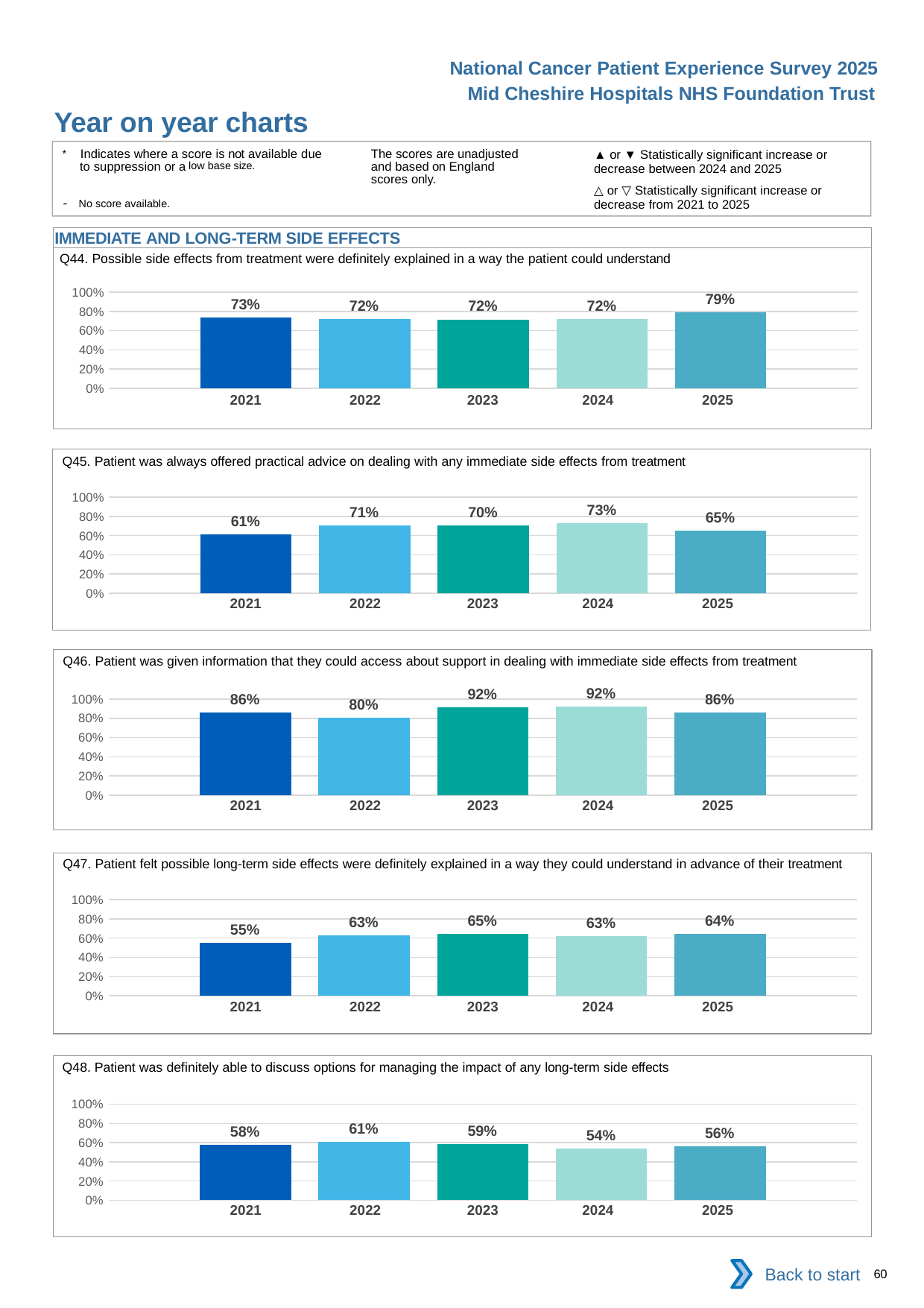

National Cancer Patient Experience Survey 2025
Mid Cheshire Hospitals NHS Foundation Trust
Year on year charts (10)

The scores are unadjusted and based on England scores only.
*  Indicates where a score is not available due to suppression or a low base size.
- No score available.
▲ or ▼ Statistically significant increase or decrease between 2024 and 2025
△ or ▽ Statistically significant increase or decrease from 2021 to 2025
IMMEDIATE AND LONG-TERM SIDE EFFECTS
Q44. Possible side effects from treatment were definitely explained in a way the patient could understand

### Chart

| Category | 2021 | 2022 | 2023 | 2024 | 2025 |
|---|---|---|---|---|---|
| Category 1 | 0.7333333 | 0.7238095 | 0.7171717 | 0.7226891 | 0.7881356 |
| 2021 | 2022 | 2023 | 2024 | 2025 |
| --- | --- | --- | --- | --- |
|  |  |  |  |  |
Q45. Patient was always offered practical advice on dealing with any immediate side effects from treatment

### Chart

| Category | 2021 | 2022 | 2023 | 2024 | 2025 |
|---|---|---|---|---|---|
| Category 1 | 0.6101695 | 0.7070707 | 0.7032967 | 0.7256637 | 0.6513761 |
| 2021 | 2022 | 2023 | 2024 | 2025 |
| --- | --- | --- | --- | --- |
|  |  |  |  |  |
Q46. Patient was given information that they could access about support in dealing with immediate side effects from treatment

### Chart

| Category | 2021 | 2022 | 2023 | 2024 | 2025 |
|---|---|---|---|---|---|
| Category 1 | 0.86 | 0.8048781 | 0.9166667 | 0.9195402 | 0.8636364 |
| 2021 | 2022 | 2023 | 2024 | 2025 |
| --- | --- | --- | --- | --- |
|  |  |  |  |  |
Q47. Patient felt possible long-term side effects were definitely explained in a way they could understand in advance of their treatment

### Chart

| Category | 2021 | 2022 | 2023 | 2024 | 2025 |
|---|---|---|---|---|---|
| Category 1 | 0.5535714 | 0.628866 | 0.6458333 | 0.625 | 0.6415094 |
| 2021 | 2022 | 2023 | 2024 | 2025 |
| --- | --- | --- | --- | --- |
|  |  |  |  |  |
Q48. Patient was definitely able to discuss options for managing the impact of any long-term side effects

### Chart

| Category | 2021 | 2022 | 2023 | 2024 | 2025 |
|---|---|---|---|---|---|
| Category 1 | 0.5777778 | 0.6091954 | 0.5853658 | 0.5421687 | 0.5604396 |
| 2021 | 2022 | 2023 | 2024 | 2025 |
| --- | --- | --- | --- | --- |
|  |  |  |  |  |
Back to start

60